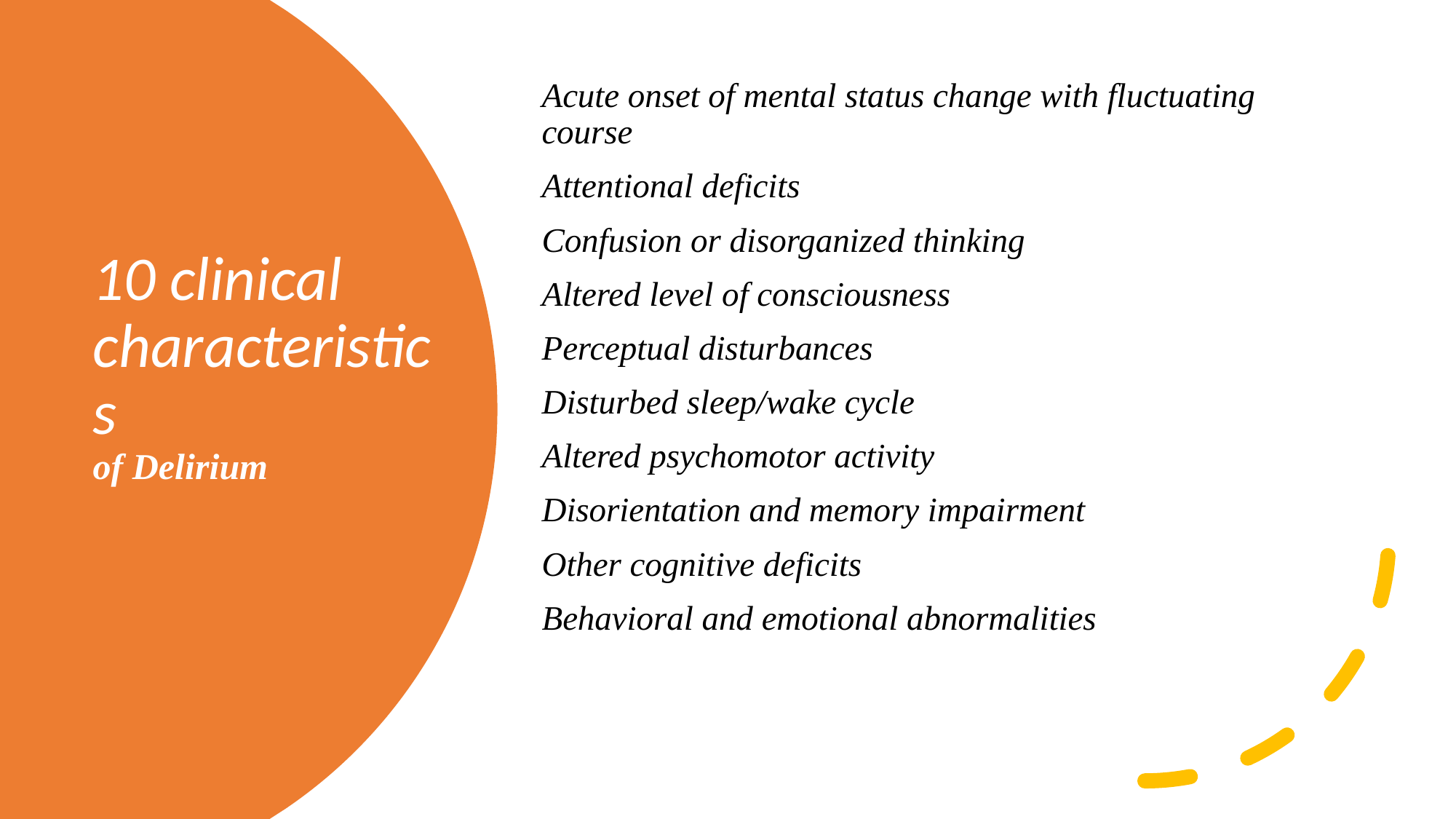

Acute onset of mental status change with fluctuating course
Attentional deficits
Confusion or disorganized thinking
Altered level of consciousness
Perceptual disturbances
Disturbed sleep/wake cycle
Altered psychomotor activity
Disorientation and memory impairment
Other cognitive deficits
Behavioral and emotional abnormalities
# 10 clinical characteristics of Delirium